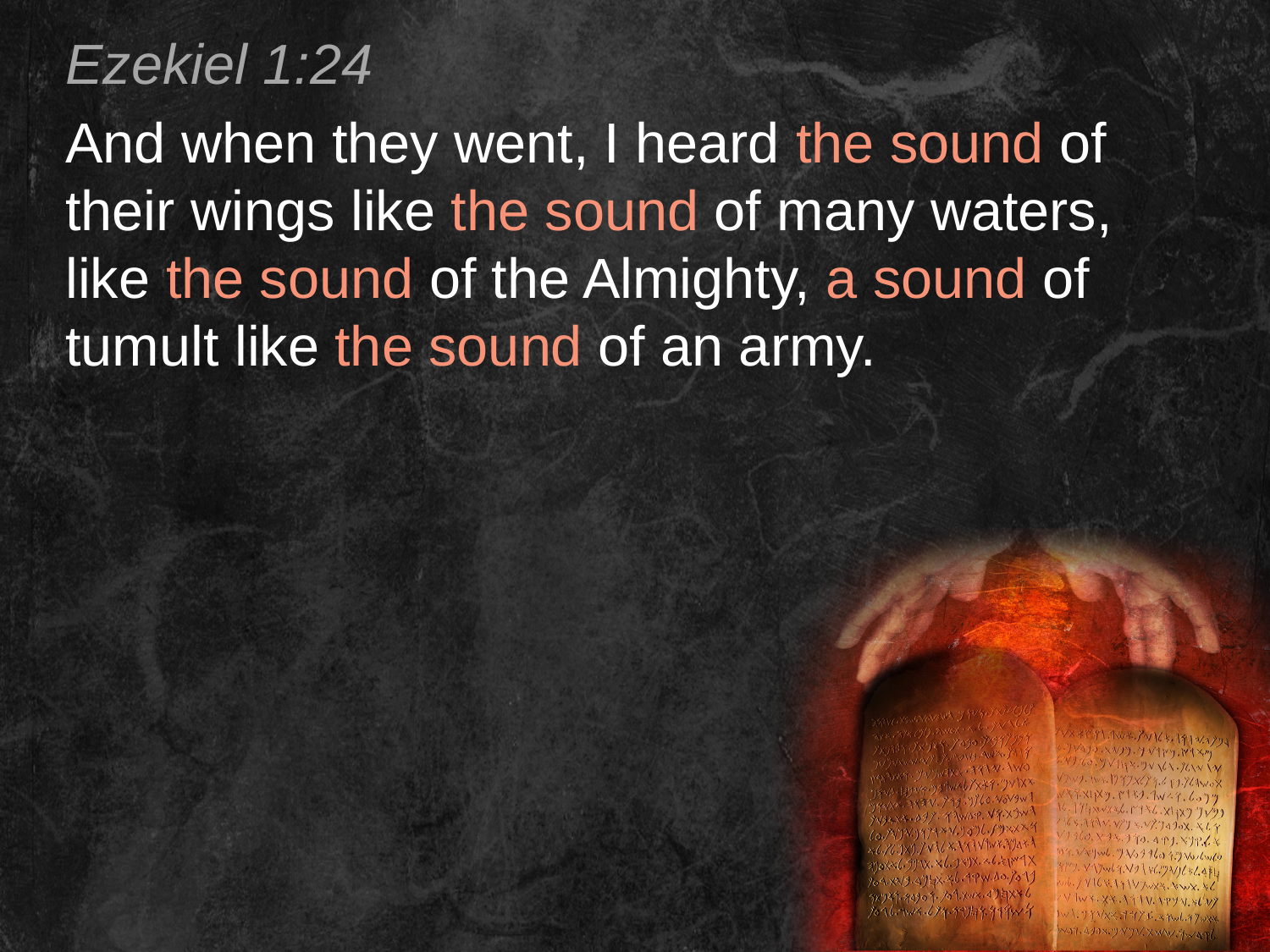

Ezekiel 1:24
And when they went, I heard the sound of their wings like the sound of many waters, like the sound of the Almighty, a sound of tumult like the sound of an army.